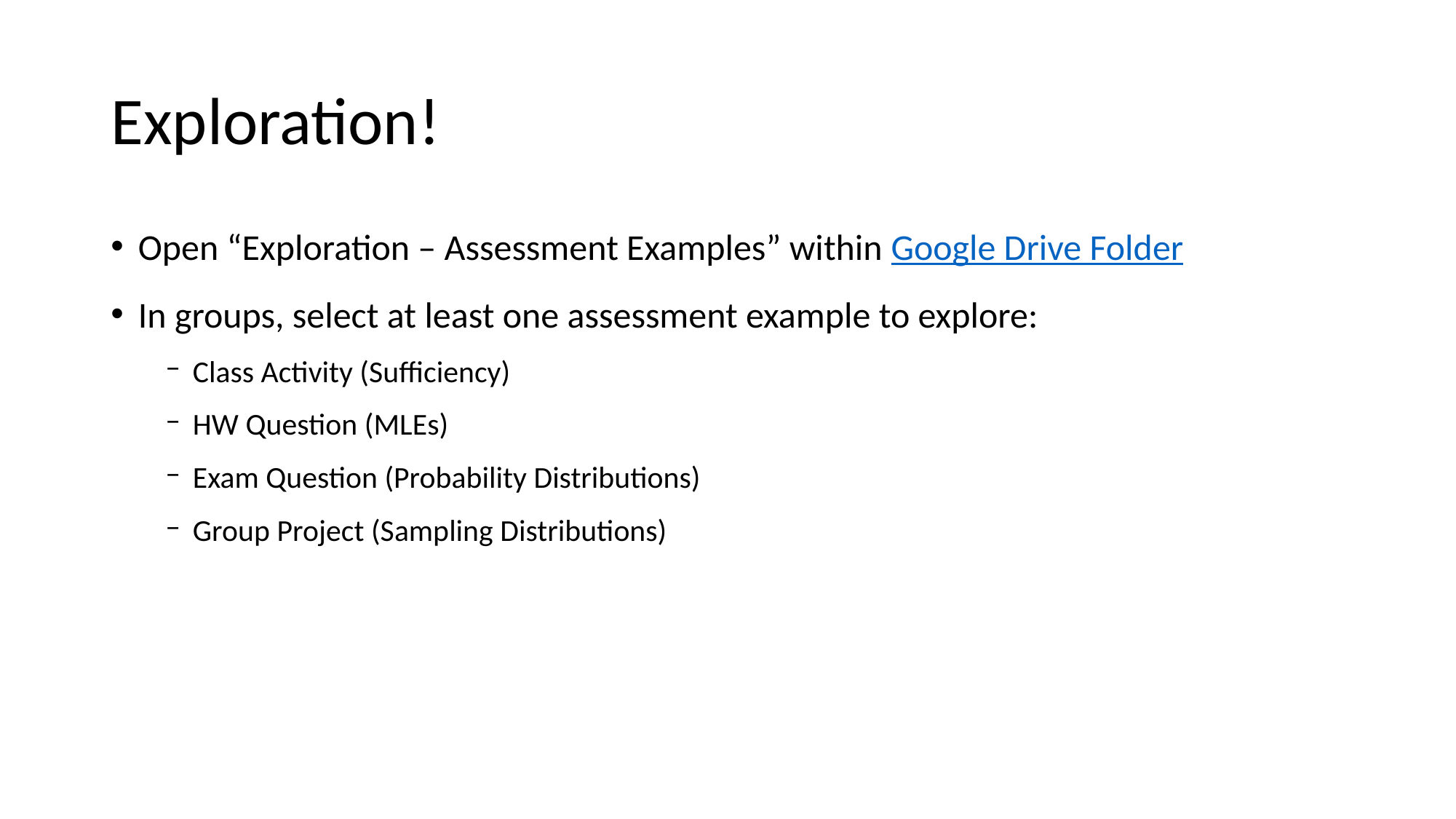

# Exploration!
Open “Exploration – Assessment Examples” within Google Drive Folder
In groups, select at least one assessment example to explore:
Class Activity (Sufficiency)
HW Question (MLEs)
Exam Question (Probability Distributions)
Group Project (Sampling Distributions)